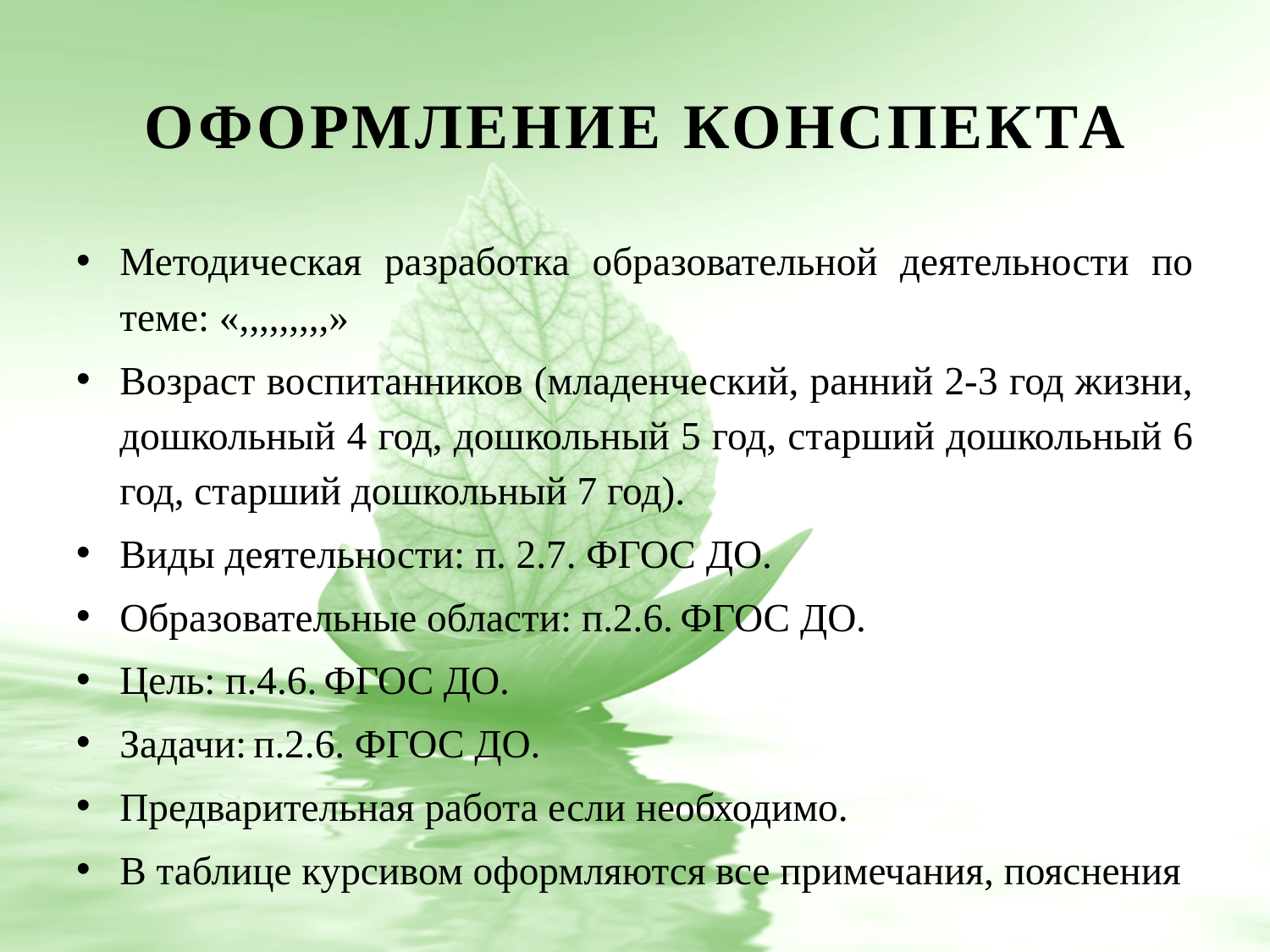

# Оформление конспекта
Методическая разработка образовательной деятельности по теме: «,,,,,,,,,»
Возраст воспитанников (младенческий, ранний 2-3 год жизни, дошкольный 4 год, дошкольный 5 год, старший дошкольный 6 год, старший дошкольный 7 год).
Виды деятельности: п. 2.7. ФГОС ДО.
Образовательные области: п.2.6. ФГОС ДО.
Цель: п.4.6. ФГОС ДО.
Задачи: п.2.6. ФГОС ДО.
Предварительная работа если необходимо.
В таблице курсивом оформляются все примечания, пояснения